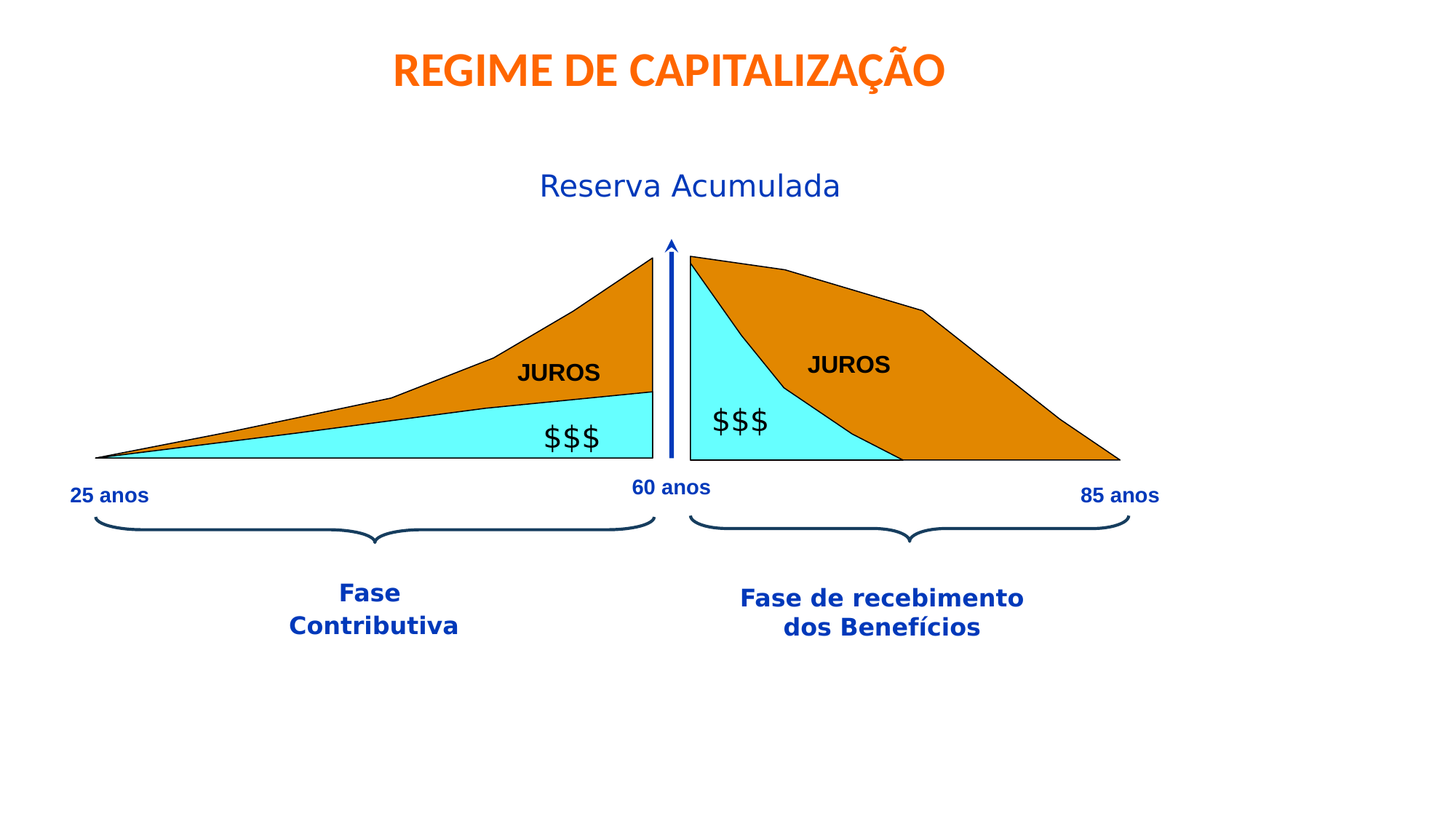

REGIME DE CAPITALIZAÇÃO
Reserva Acumulada

JUROS
JUROS
$$$

$$$
60 anos
25 anos
85 anos
Fase de recebimento dos Benefícios
Fase
Contributiva